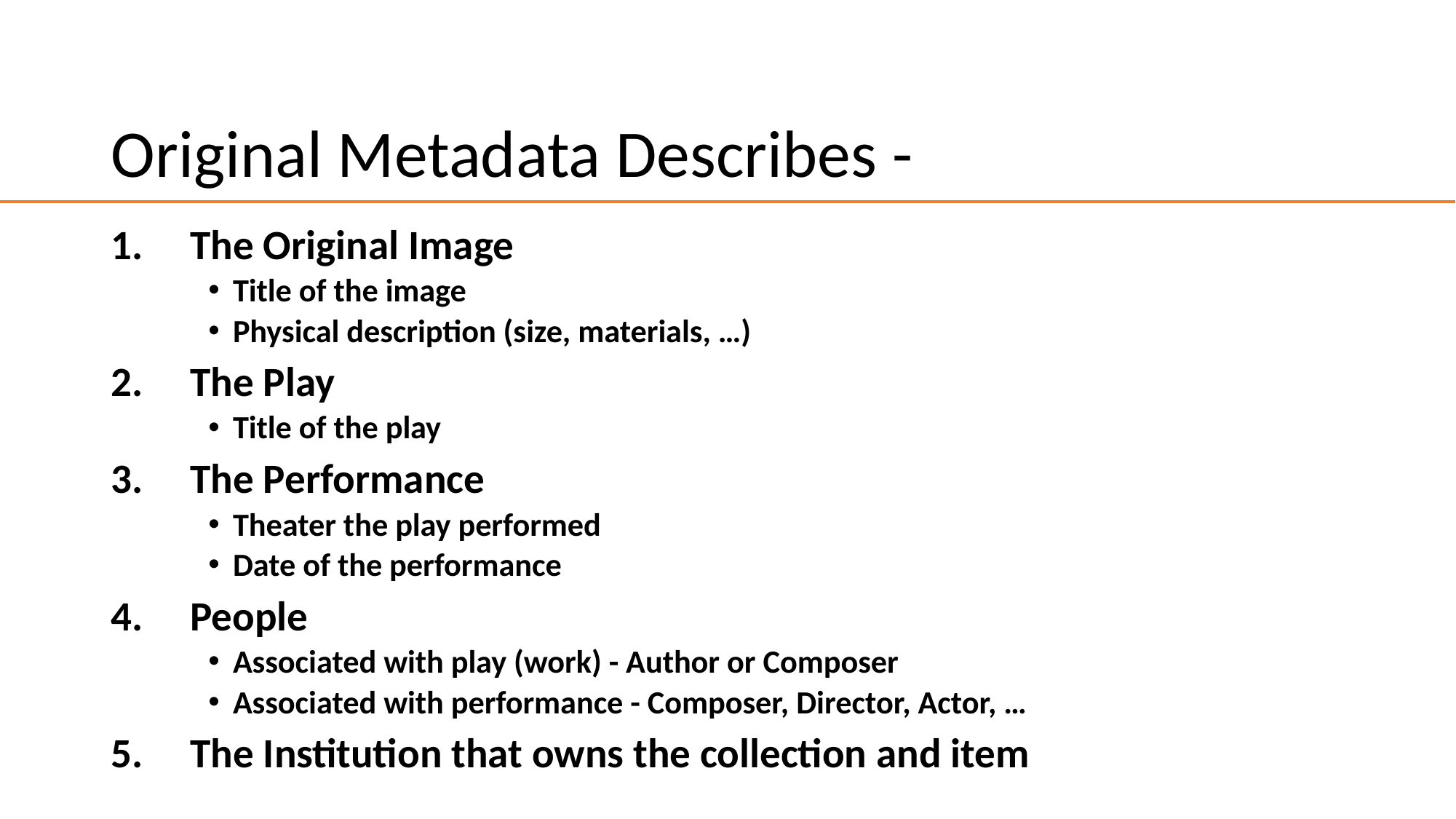

# Original Metadata Describes -
The Original Image
Title of the image
Physical description (size, materials, …)
The Play
Title of the play
The Performance
Theater the play performed
Date of the performance
People
Associated with play (work) - Author or Composer
Associated with performance - Composer, Director, Actor, …
5.     The Institution that owns the collection and item